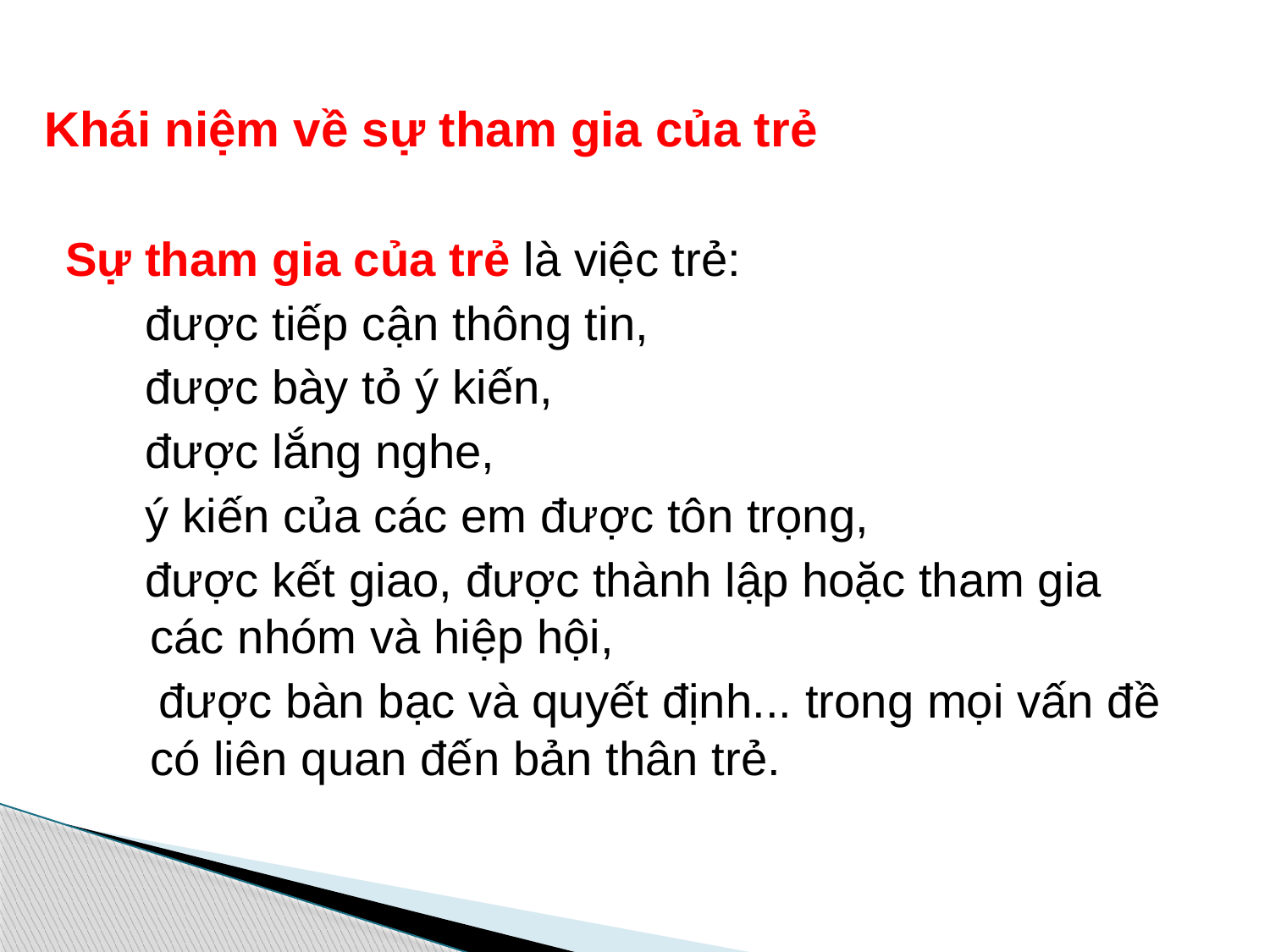

# Khái niệm về sự tham gia của trẻ
Sự tham gia của trẻ là việc trẻ:
      được tiếp cận thông tin,
      được bày tỏ ý kiến,
      được lắng nghe,
      ý kiến của các em được tôn trọng,
      được kết giao, được thành lập hoặc tham gia     các nhóm và hiệp hội,
       được bàn bạc và quyết định... trong mọi vấn đề có liên quan đến bản thân trẻ.